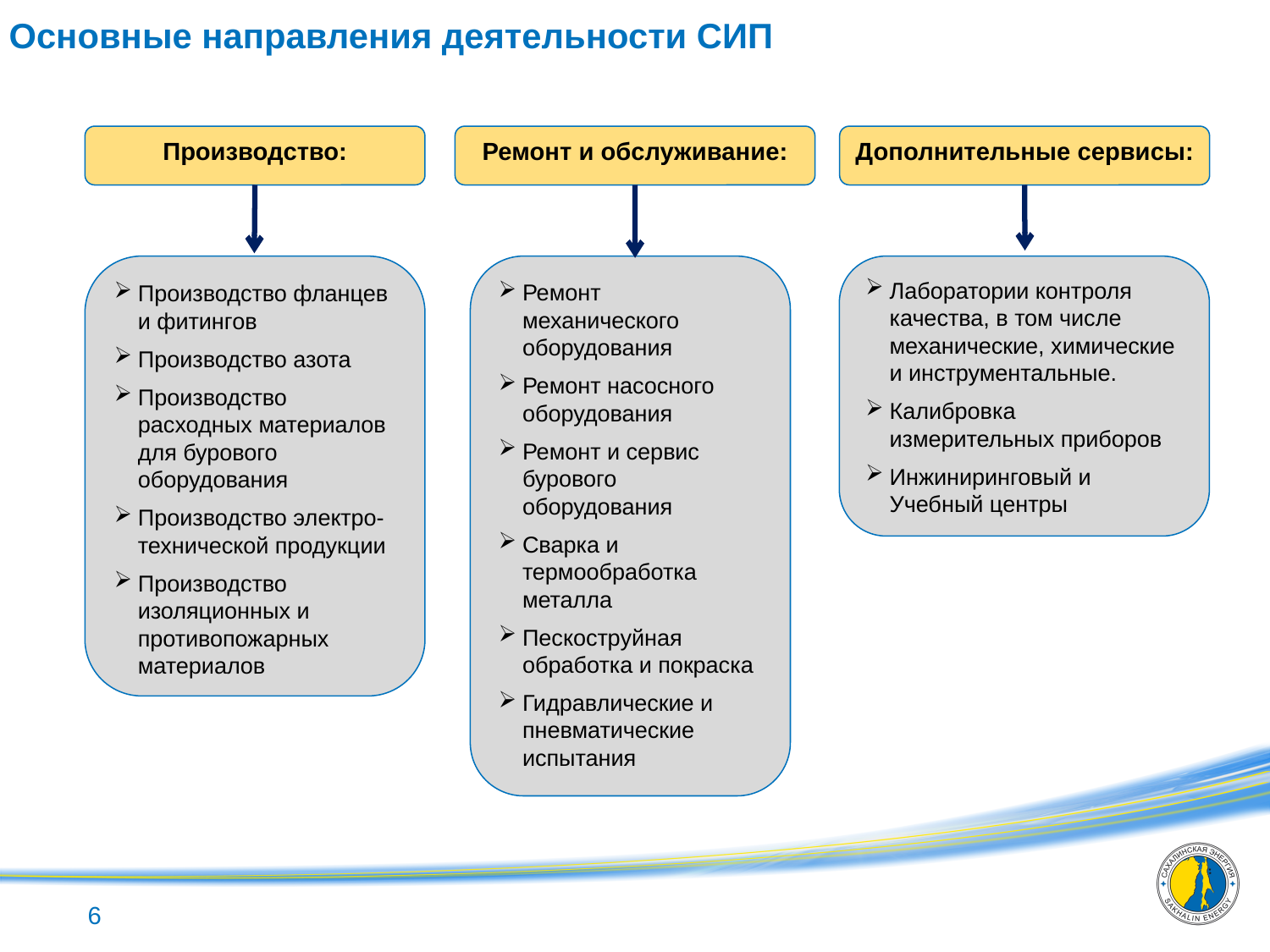

# Основные направления деятельности СИП
Производство:
Ремонт и обслуживание:

Дополнительные сервисы:

Производство фланцев и фитингов
Производство азота
Производство расходных материалов для бурового оборудования
Производство электро-технической продукции
Производство изоляционных и противопожарных материалов
Ремонт механического оборудования
Ремонт насосного оборудования
Ремонт и сервис бурового оборудования
Сварка и  термообработка металла
Пескоструйная обработка и покраска
Гидравлические и пневматические испытания

Лаборатории контроля качества, в том числе механические, химические и инструментальные.
Калибровка измерительных приборов
Инжиниринговый и Учебный центры

6